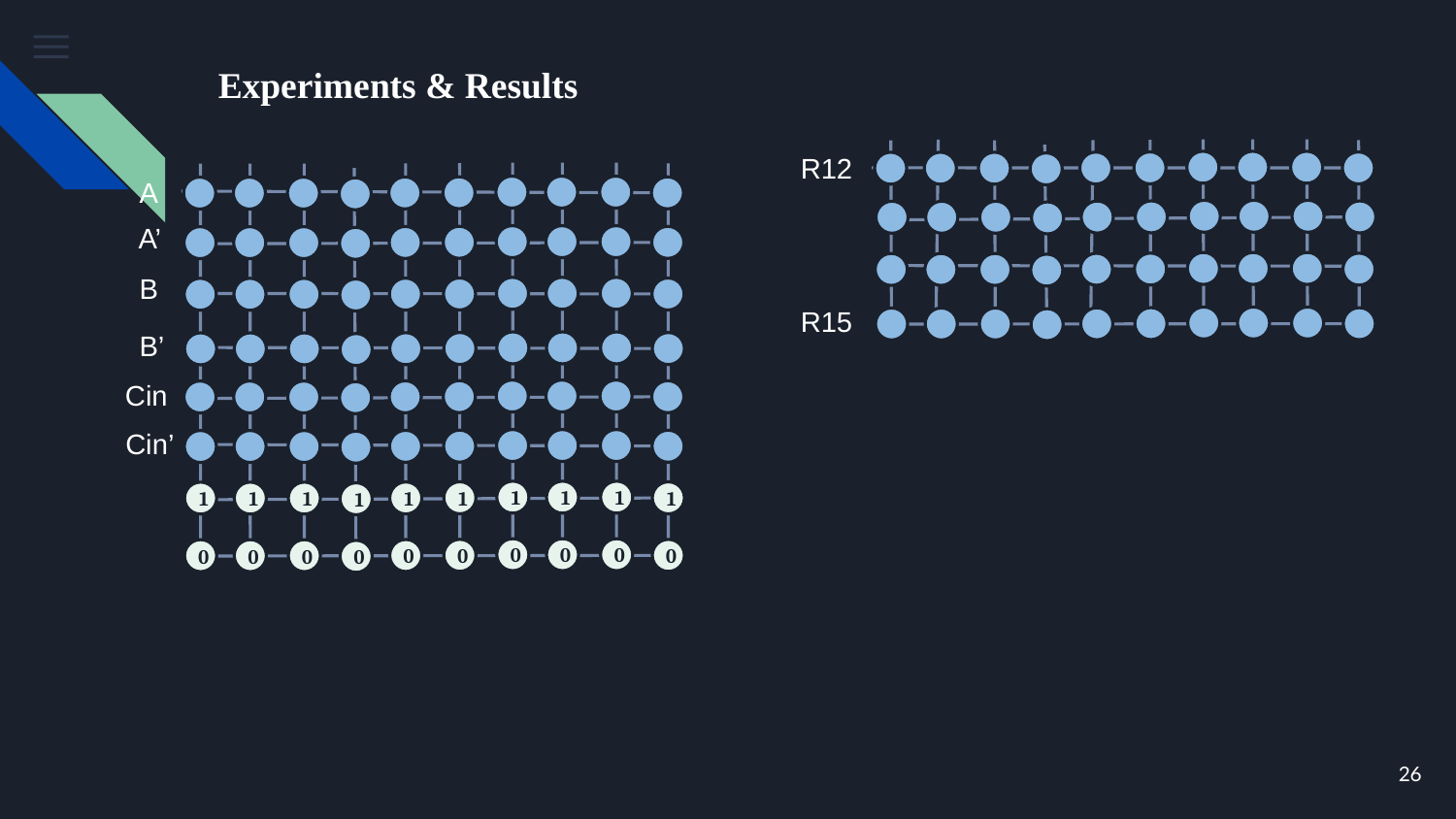

# Experiments & Results
R12

A

A’

B

R15

B’

Cin

Cin’

1
1
1
1
1
1
1
1
1
1
0
0
0
0
0
0
0
0
0
0
26